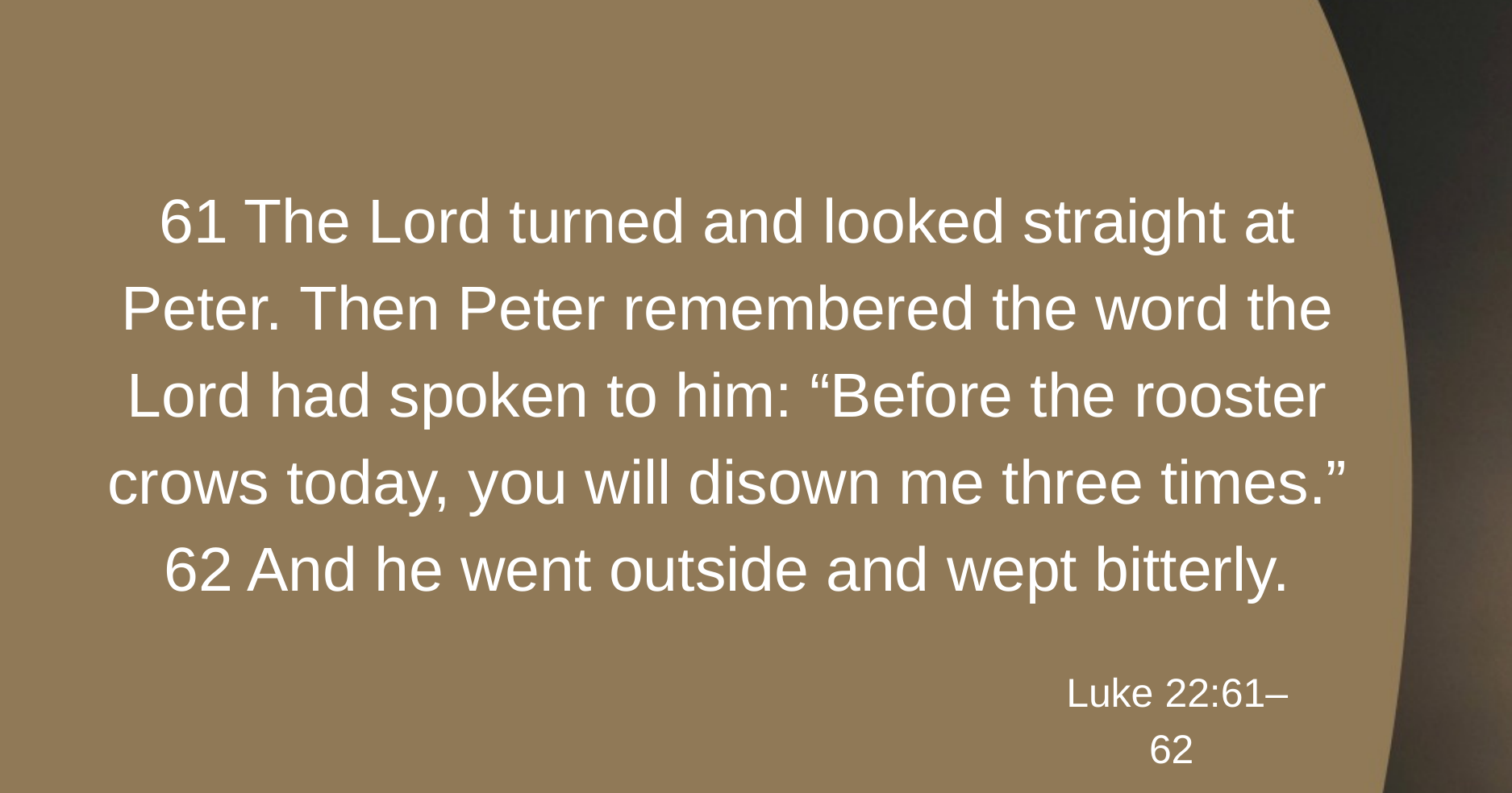

61 The Lord turned and looked straight at Peter. Then Peter remembered the word the Lord had spoken to him: “Before the rooster crows today, you will disown me three times.” 62 And he went outside and wept bitterly.
 Luke 22:61–62